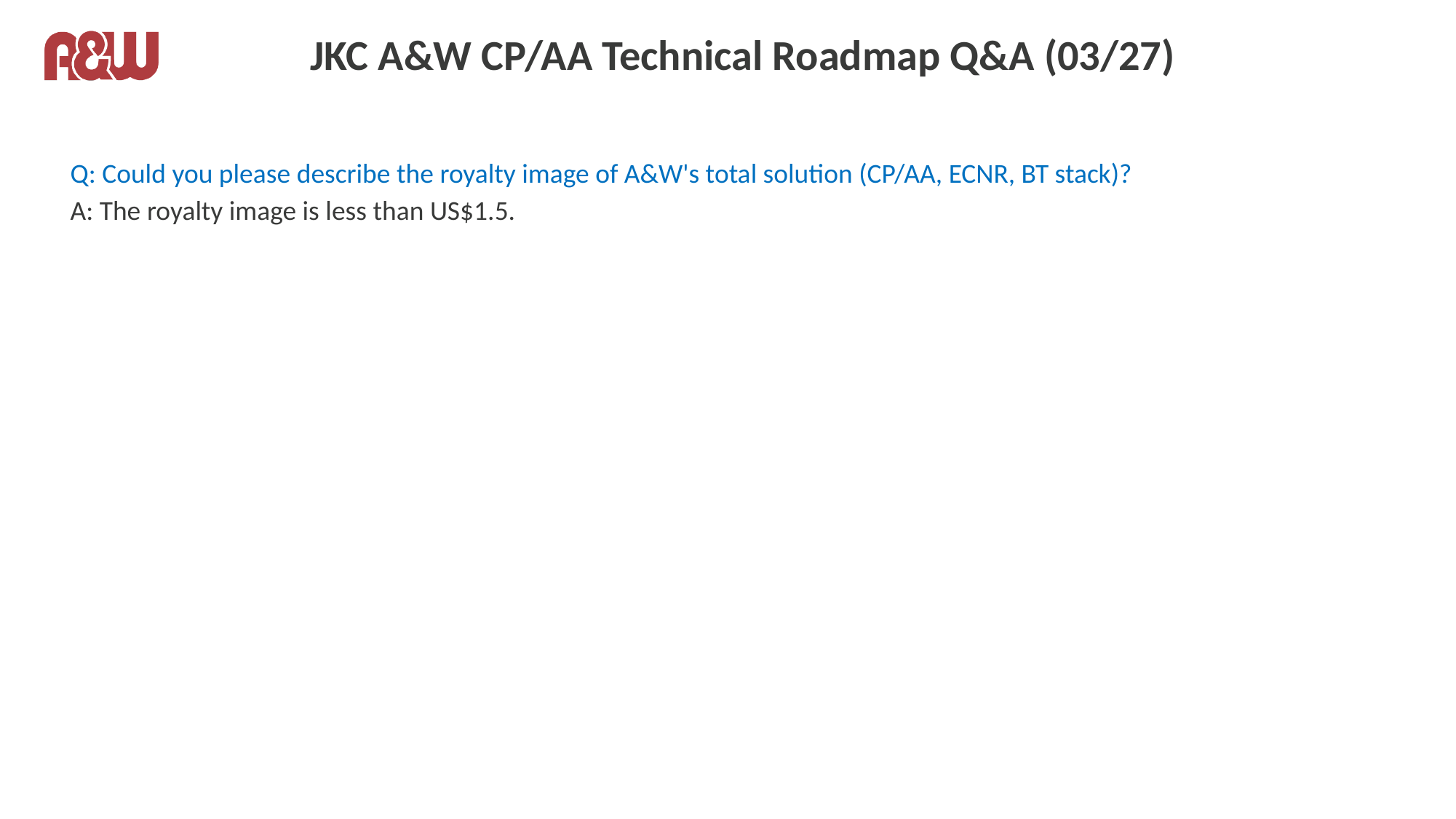

# JKC A&W CP/AA Technical Roadmap Q&A (03/27)

Q: Could you please describe the royalty image of A&W's total solution (CP/AA, ECNR, BT stack)?
A: The royalty image is less than US$1.5.